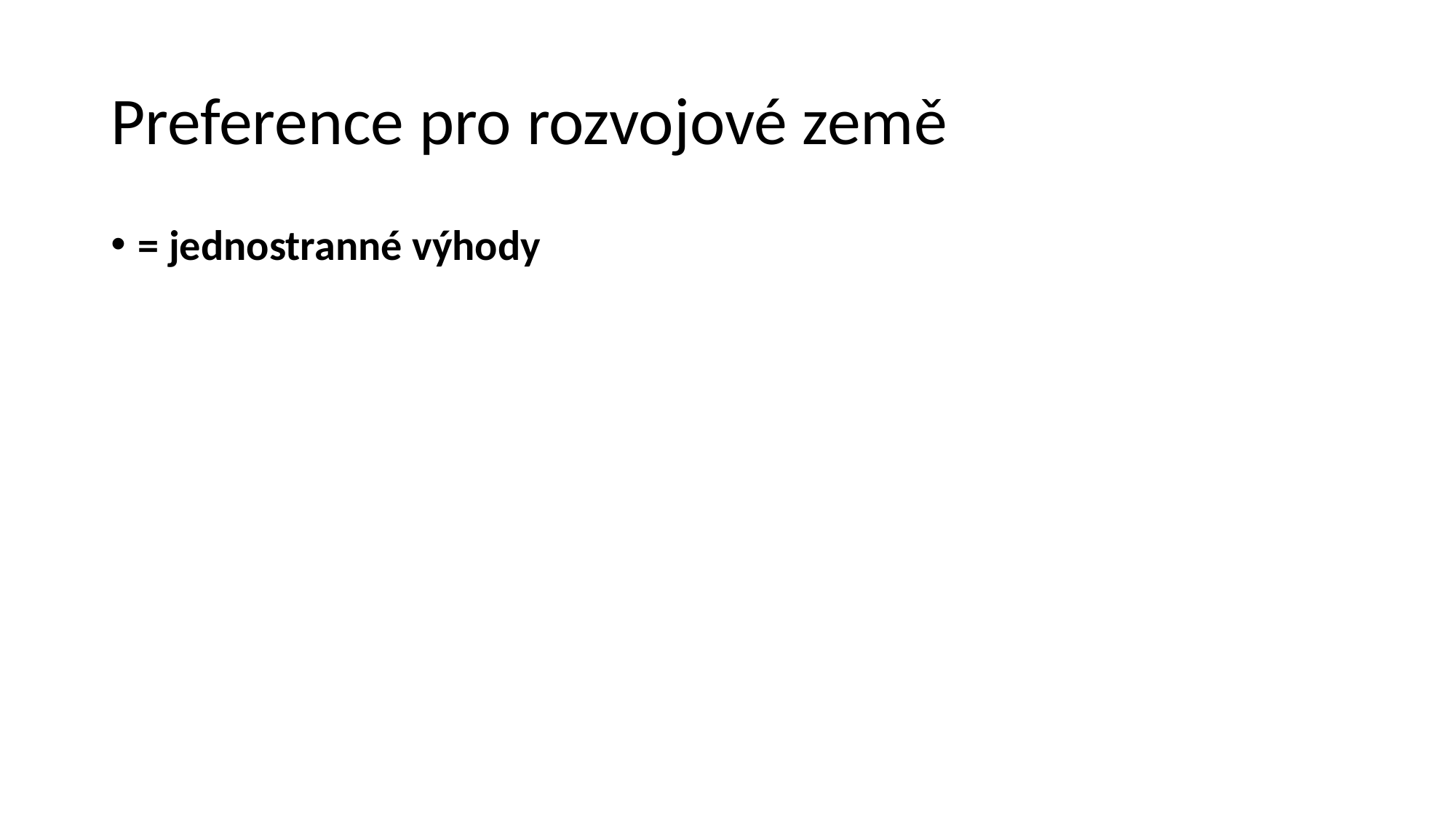

# Preference pro rozvojové země
= jednostranné výhody